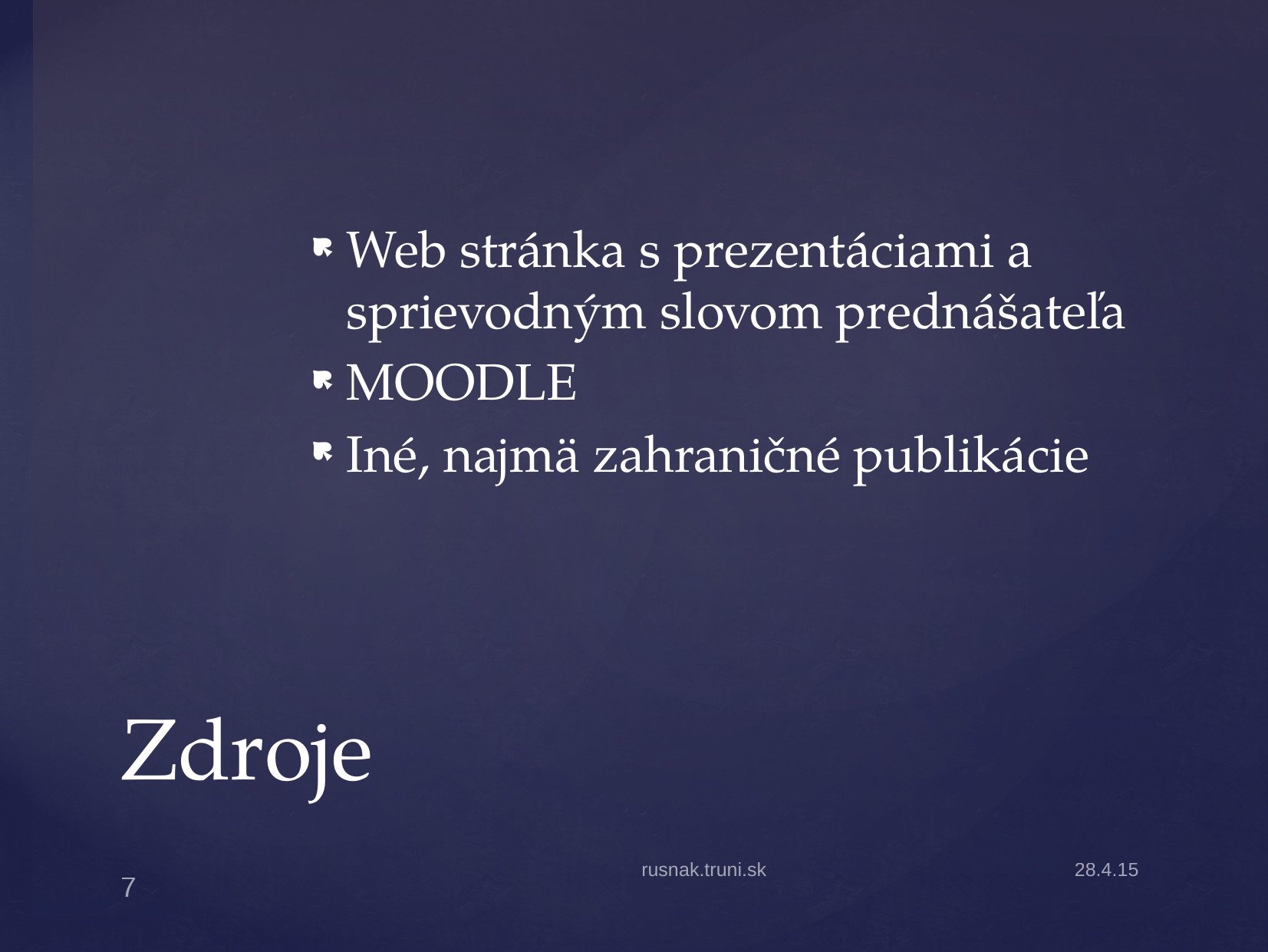

Web stránka s prezentáciami a sprievodným slovom prednášateľa
MOODLE
Iné, najmä zahraničné publikácie
# Zdroje
rusnak.truni.sk
28.4.15
7